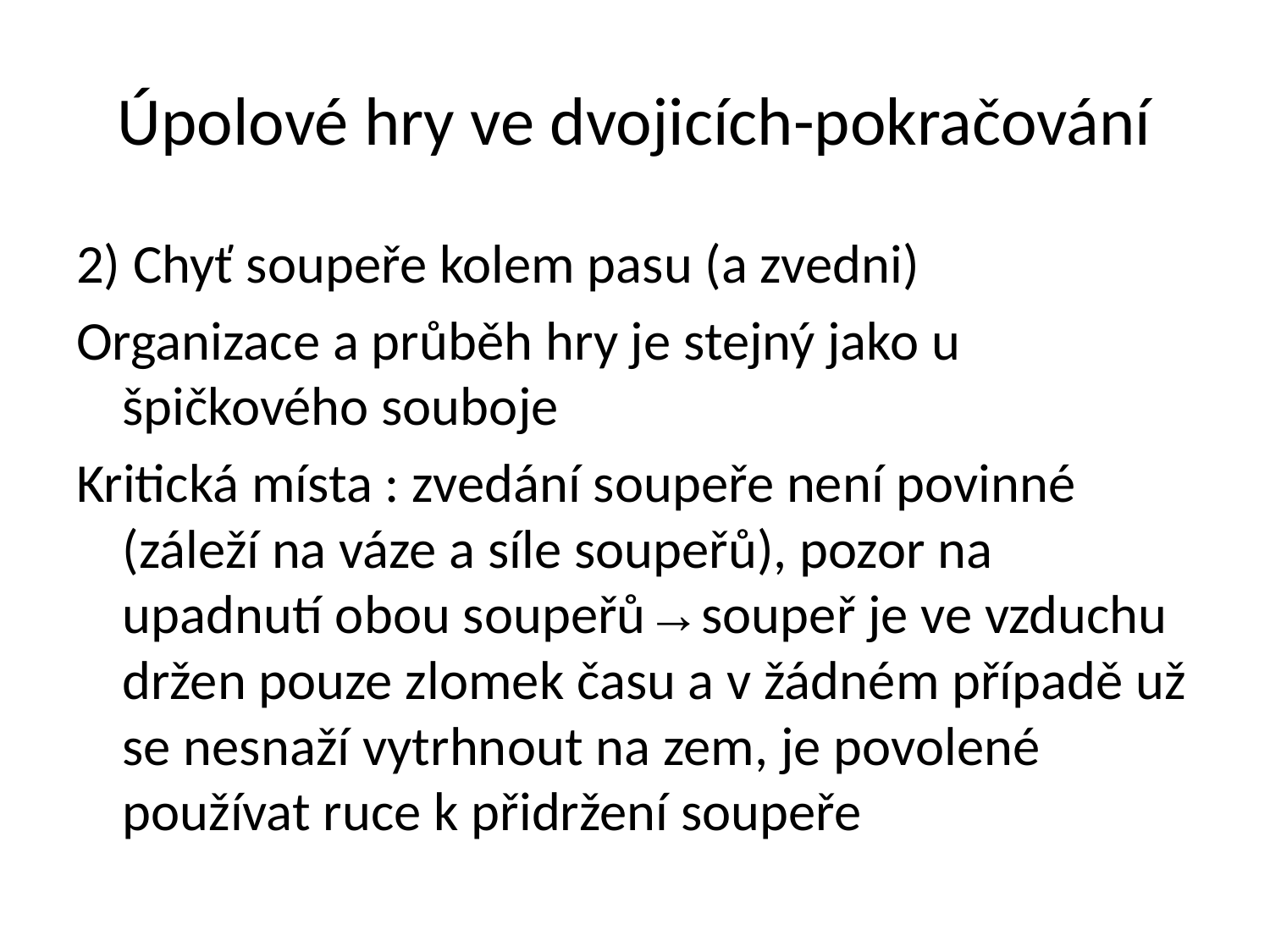

# Úpolové hry ve dvojicích-pokračování
2) Chyť soupeře kolem pasu (a zvedni)
Organizace a průběh hry je stejný jako u špičkového souboje
Kritická místa : zvedání soupeře není povinné (záleží na váze a síle soupeřů), pozor na upadnutí obou soupeřů→soupeř je ve vzduchu držen pouze zlomek času a v žádném případě už se nesnaží vytrhnout na zem, je povolené používat ruce k přidržení soupeře